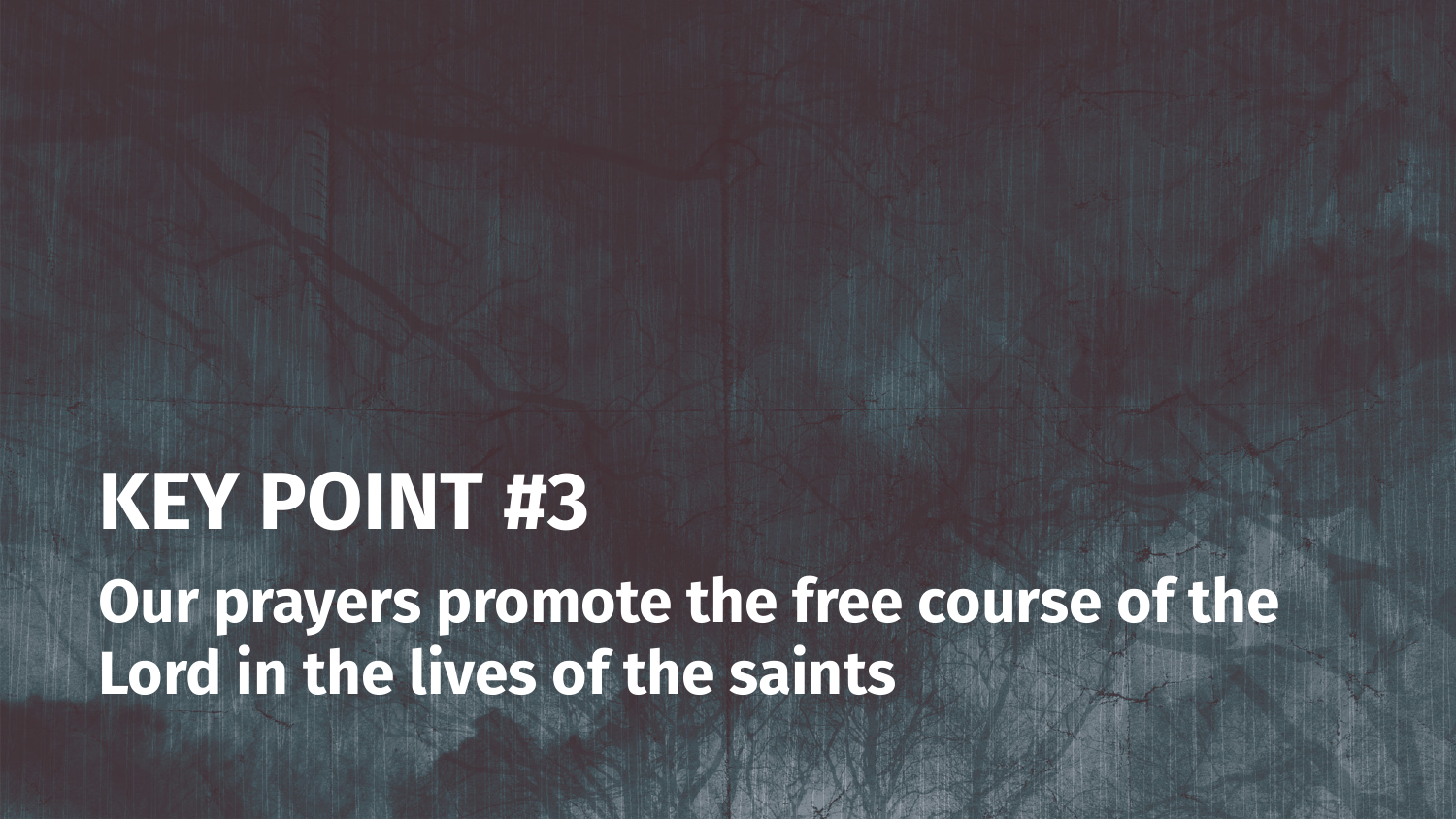

KEY POINT #3
Our prayers promote the free course of the Lord in the lives of the saints